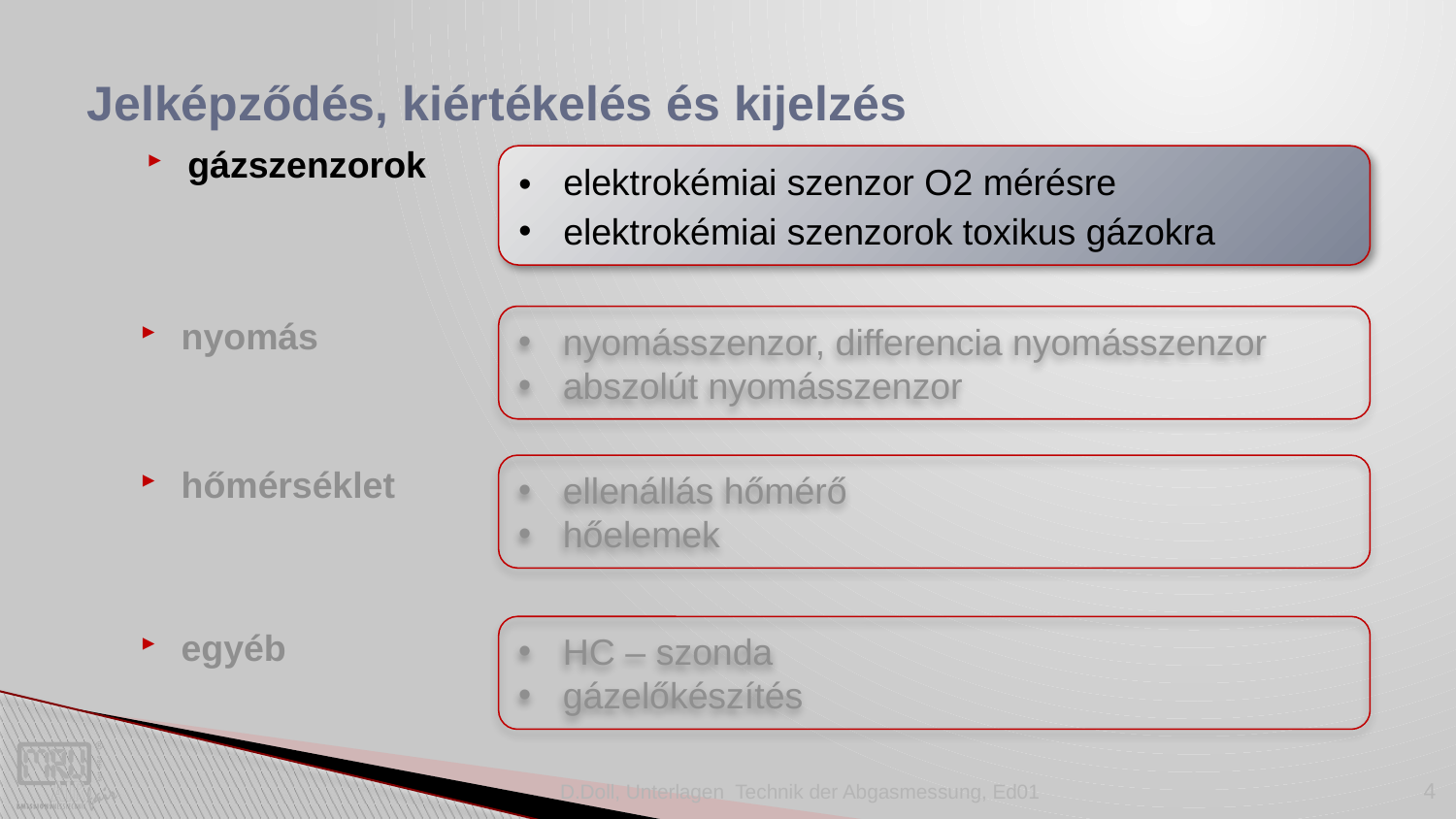

# Jelképződés, kiértékelés és kijelzés
gázszenzorok
 elektrokémiai szenzor O2 mérésre
 elektrokémiai szenzorok toxikus gázokra
nyomás
 nyomásszenzor, differencia nyomásszenzor
 abszolút nyomásszenzor
hőmérséklet
 ellenállás hőmérő
 hőelemek
 HC – szonda
 gázelőkészítés
egyéb